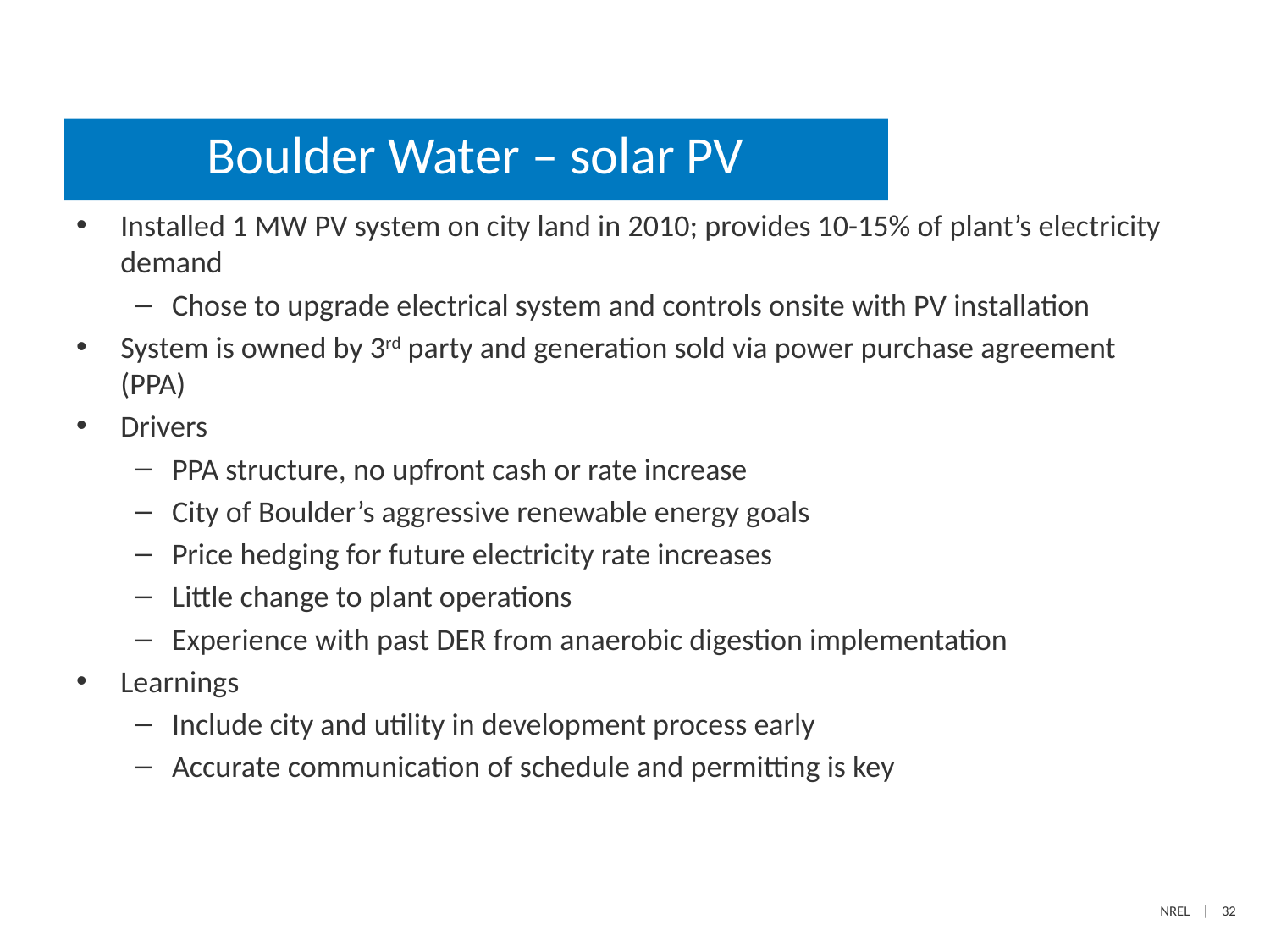

# Boulder Water – solar PV
Installed 1 MW PV system on city land in 2010; provides 10-15% of plant’s electricity demand
Chose to upgrade electrical system and controls onsite with PV installation
System is owned by 3rd party and generation sold via power purchase agreement (PPA)
Drivers
PPA structure, no upfront cash or rate increase
City of Boulder’s aggressive renewable energy goals
Price hedging for future electricity rate increases
Little change to plant operations
Experience with past DER from anaerobic digestion implementation
Learnings
Include city and utility in development process early
Accurate communication of schedule and permitting is key